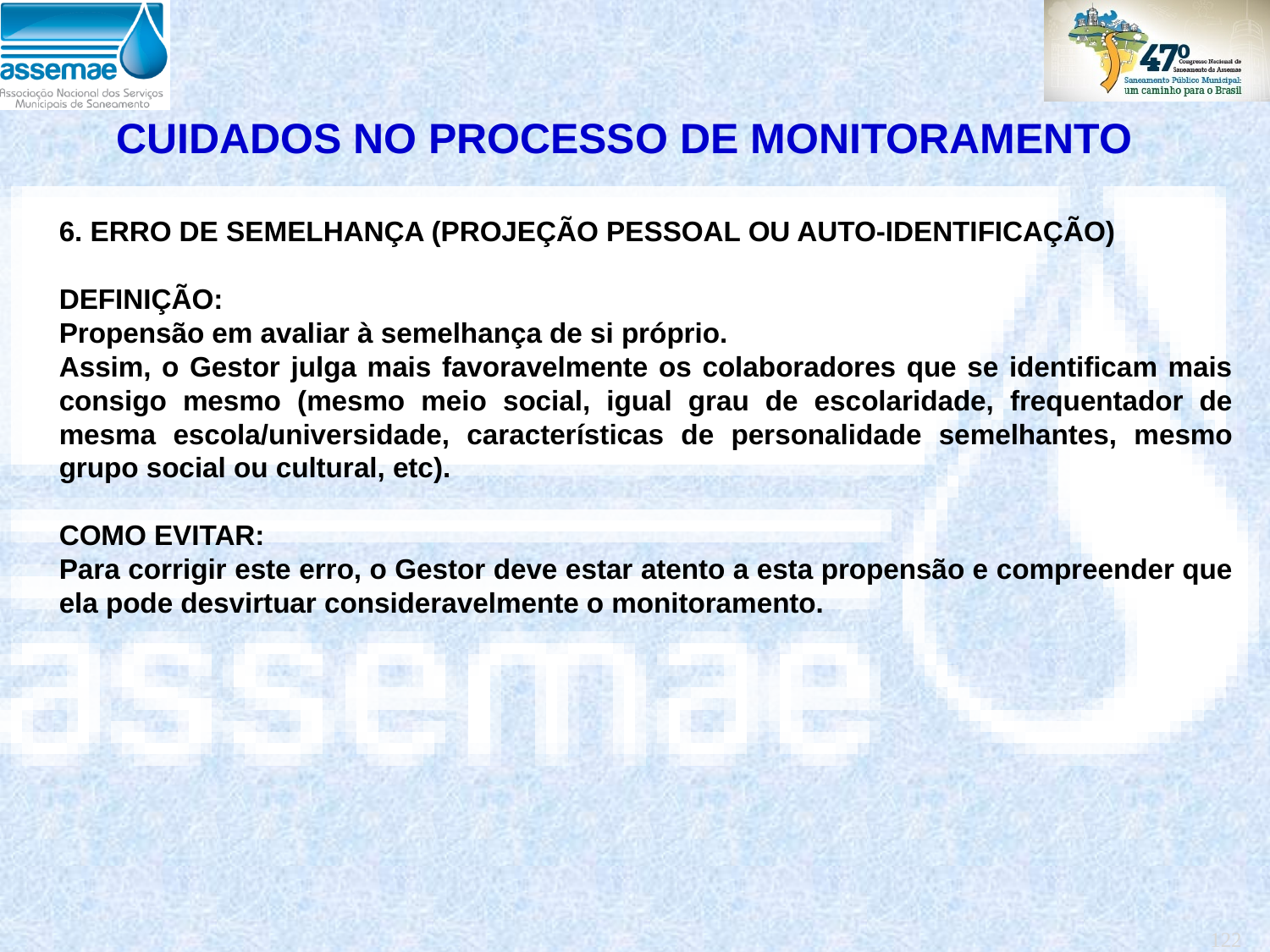

CUIDADOS NO PROCESSO DE MONITORAMENTO
6. ERRO DE SEMELHANÇA (PROJEÇÃO PESSOAL OU AUTO-IDENTIFICAÇÃO)

DEFINIÇÃO:
Propensão em avaliar à semelhança de si próprio.
Assim, o Gestor julga mais favoravelmente os colaboradores que se identificam mais consigo mesmo (mesmo meio social, igual grau de escolaridade, frequentador de mesma escola/universidade, características de personalidade semelhantes, mesmo grupo social ou cultural, etc).

COMO EVITAR:
Para corrigir este erro, o Gestor deve estar atento a esta propensão e compreender que ela pode desvirtuar consideravelmente o monitoramento.